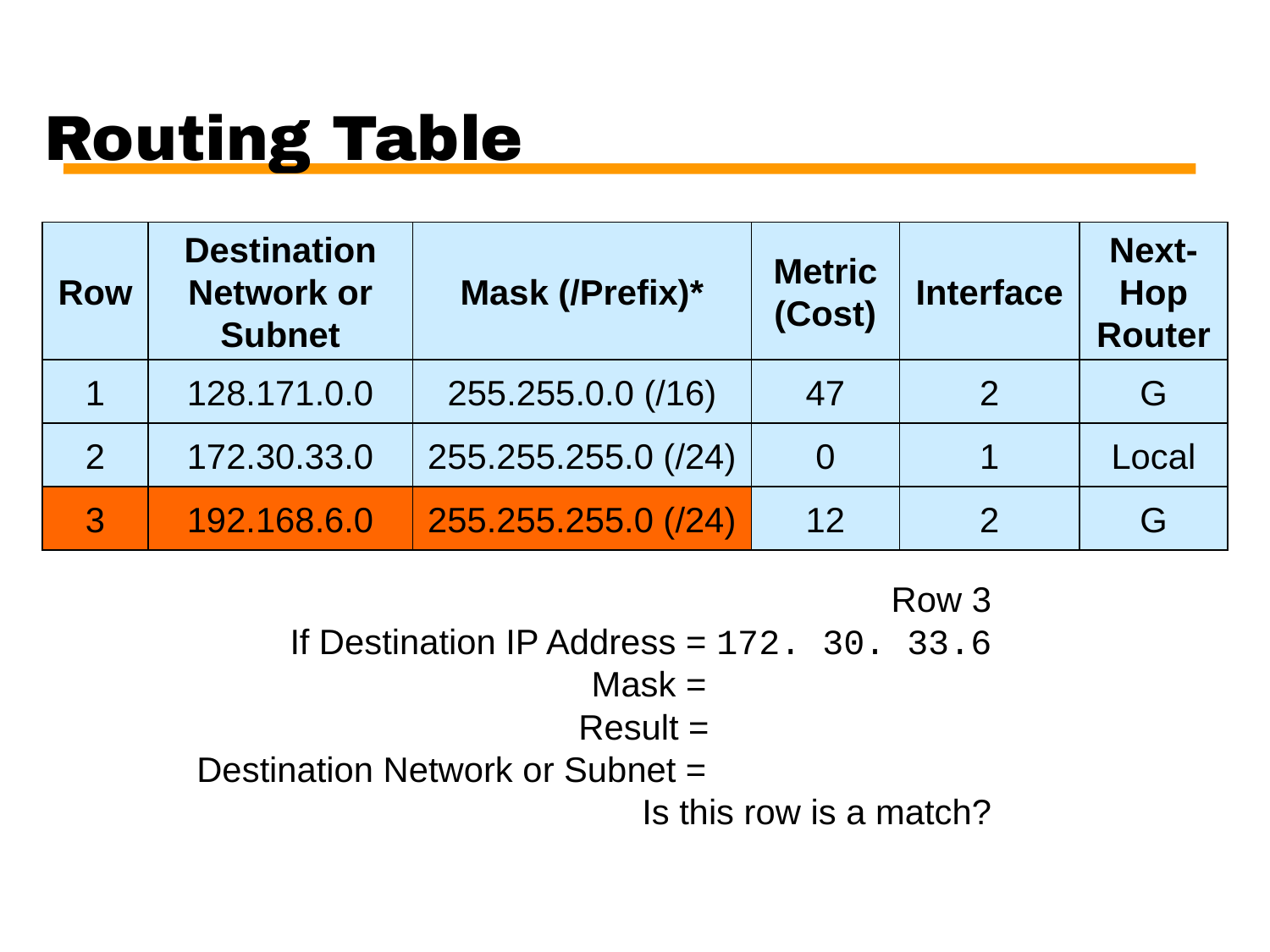

# Routing Table
Row
Destination
Network or
Subnet
Mask (/Prefix)*
Metric
(Cost)
Interface
Next-
Hop
Router
1
128.171.0.0
255.255.0.0 (/16)
47
2
G
2
172.30.33.0
255.255.255.0 (/24)
0
1
Local
3
192.168.6.0
255.255.255.0 (/24)
12
2
G
Row 3
If Destination IP Address = 172. 30. 33.6
Mask =
Result =
Destination Network or Subnet =
Is this row is a match?